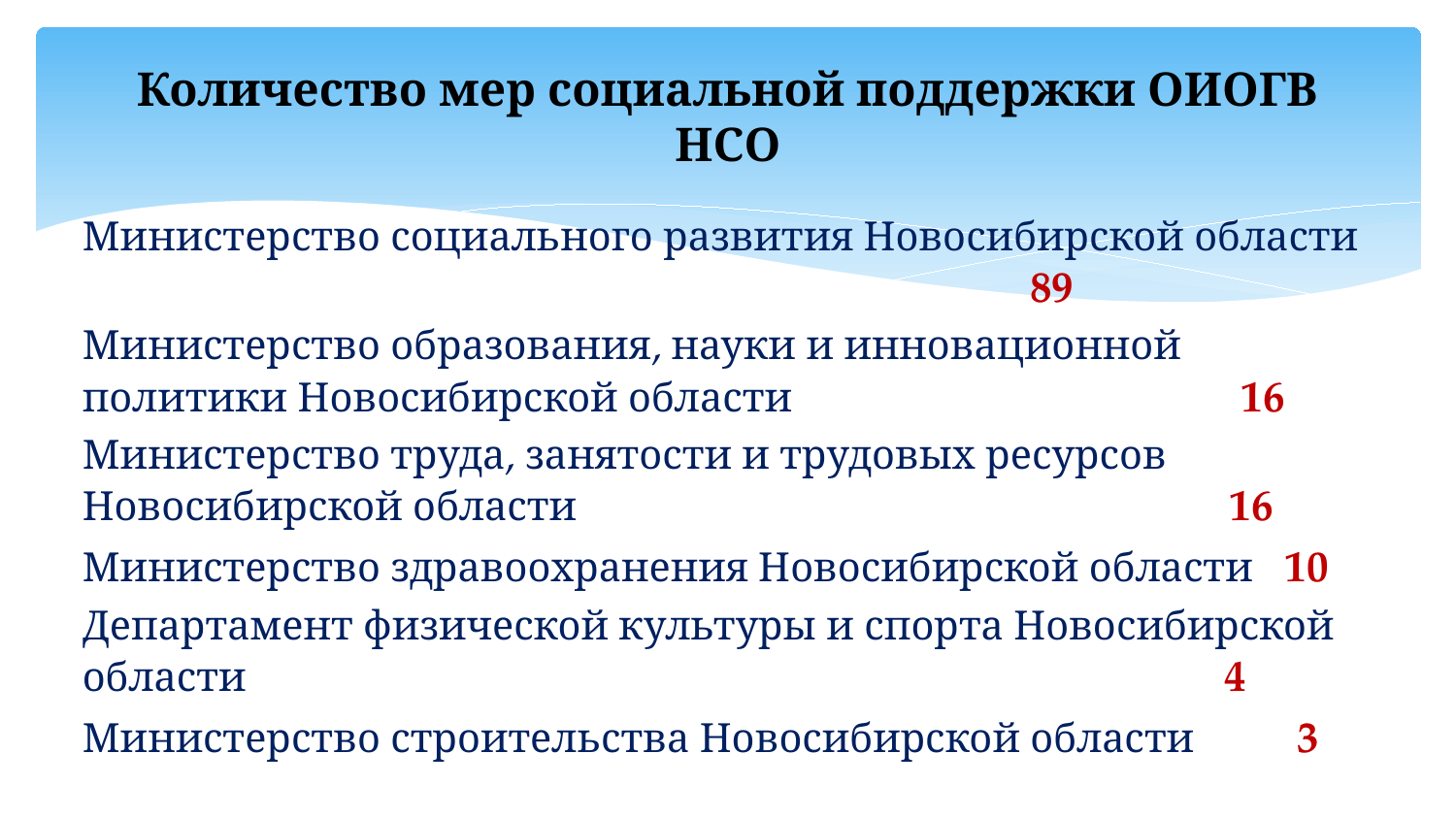

# Количество мер социальной поддержки ОИОГВ НСО
Министерство социального развития Новосибирской области                                                                                              89
Министерство образования, науки и инновационной политики Новосибирской области                                            16
Министерство труда, занятости и трудовых ресурсов Новосибирской области                                                                16
Министерство здравоохранения Новосибирской области   10
Департамент физической культуры и спорта Новосибирской области                                                                                                4
Министерство строительства Новосибирской области          3